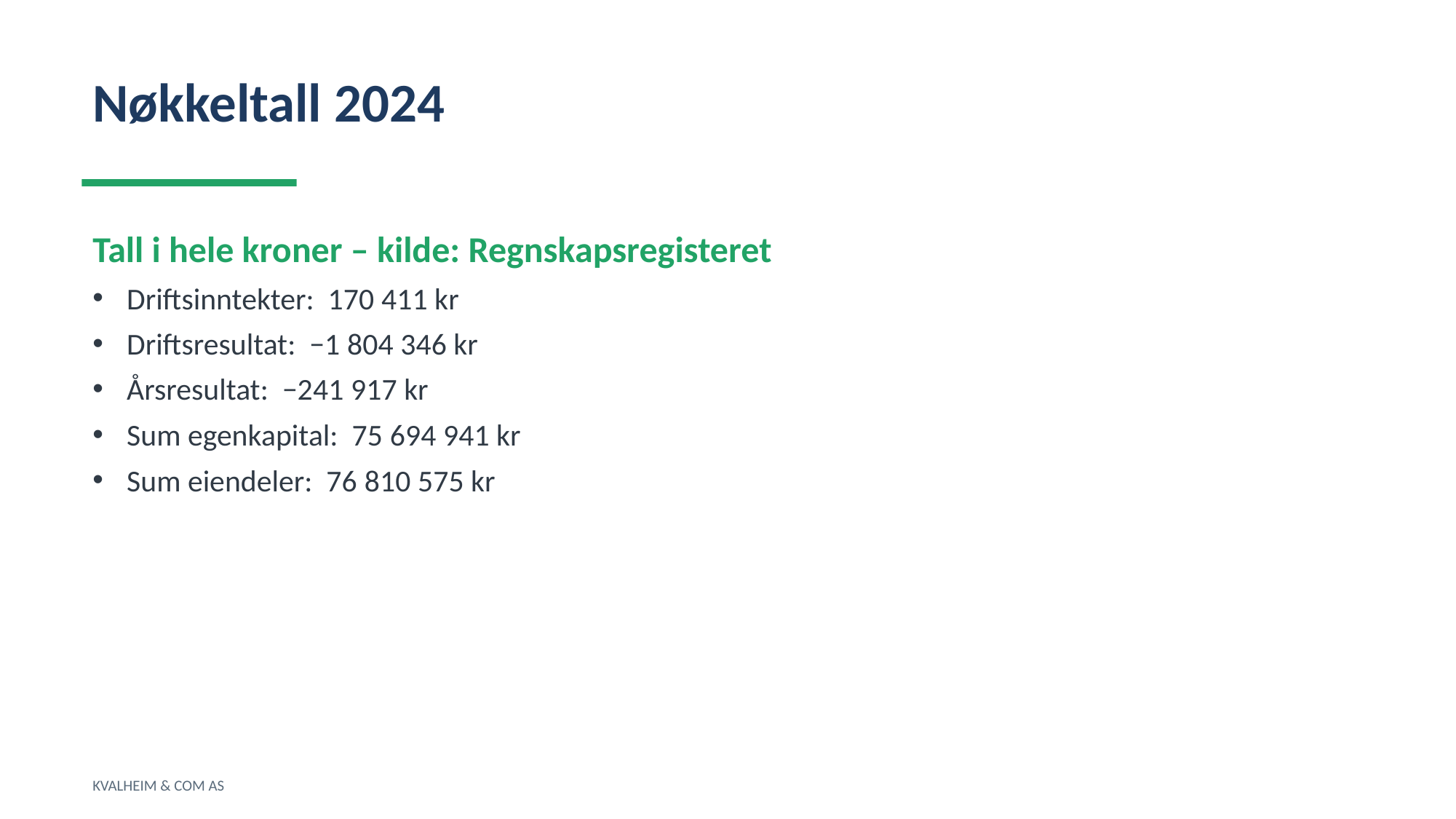

Nøkkeltall 2024

Tall i hele kroner – kilde: Regnskapsregisteret
Driftsinntekter:  170 411 kr
Driftsresultat:  −1 804 346 kr
Årsresultat:  −241 917 kr
Sum egenkapital:  75 694 941 kr
Sum eiendeler:  76 810 575 kr
KVALHEIM & COM AS